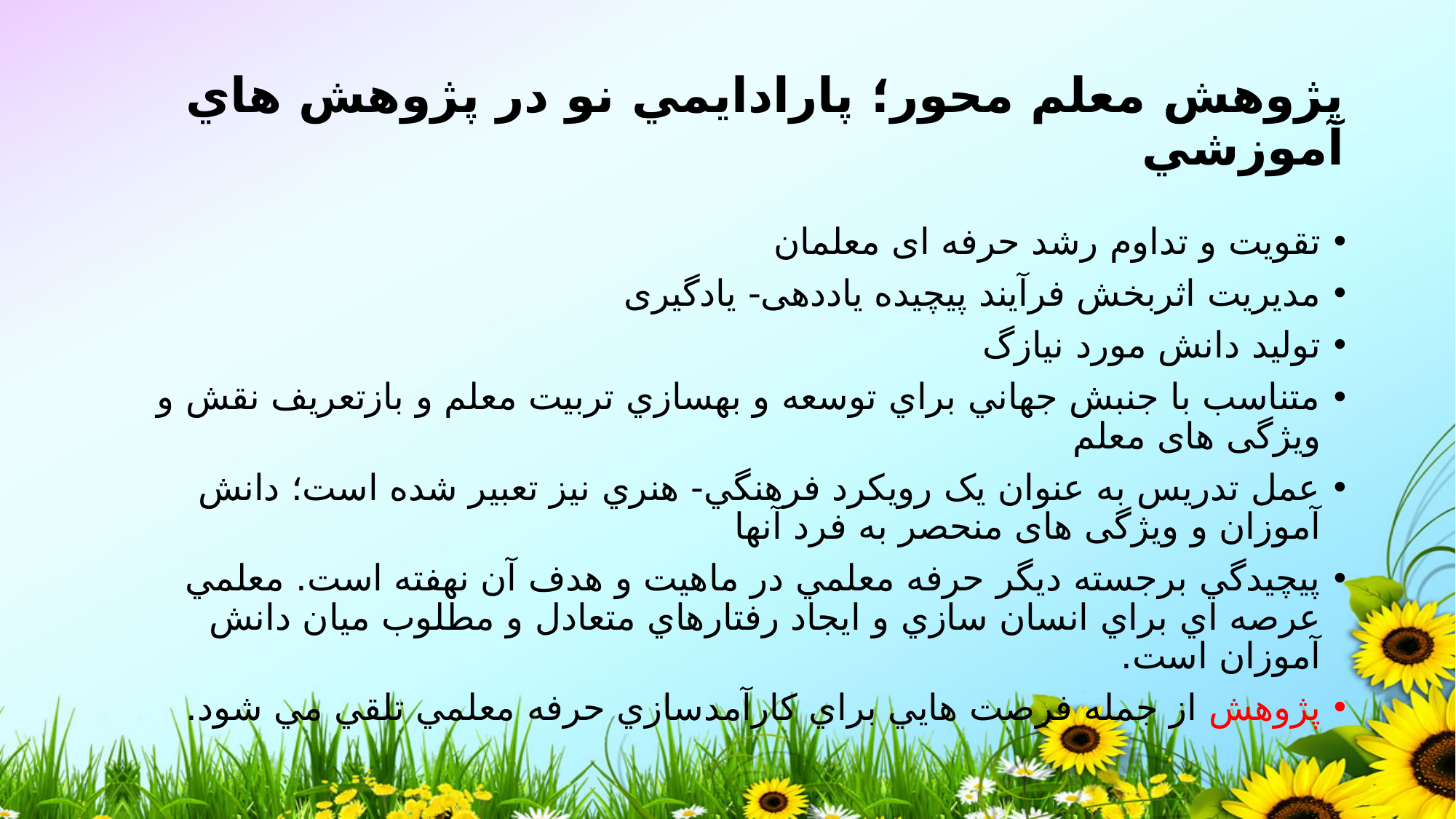

# پژوهش معلم محور؛ پارادايمي نو در پژوهش هاي آموزشي
تقویت و تداوم رشد حرفه ای معلمان
مدیریت اثربخش فرآیند پیچیده یاددهی- یادگیری
تولید دانش مورد نیازگ
متناسب با جنبش جهاني براي توسعه و بهسازي تربيت معلم و بازتعریف نقش و ویژگی های معلم
عمل تدریس به عنوان يک رويکرد فرهنگي- هنري نيز تعبير شده است؛ دانش آموزان و ویژگی های منحصر به فرد آنها
پيچيدگي برجسته ديگر حرفه معلمي در ماهيت و هدف آن نهفته است. معلمي عرصه اي براي انسان سازي و ايجاد رفتارهاي متعادل و مطلوب ميان دانش آموزان است.
پژوهش از جمله فرصت هايي براي کارآمدسازي حرفه معلمي تلقي مي شود.